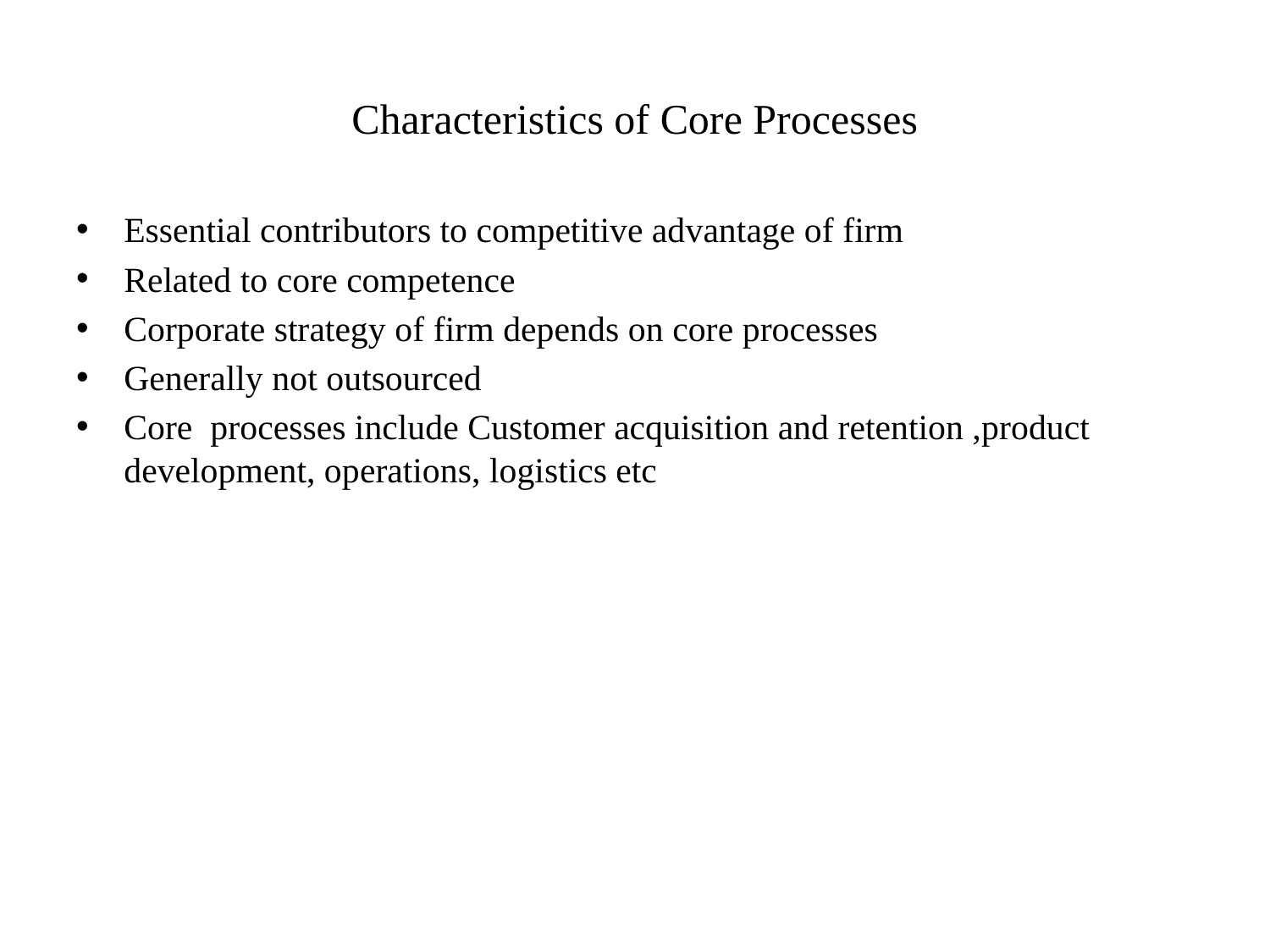

# Characteristics of Core Processes
Essential contributors to competitive advantage of firm
Related to core competence
Corporate strategy of firm depends on core processes
Generally not outsourced
Core  processes include Customer acquisition and retention ,product development, operations, logistics etc